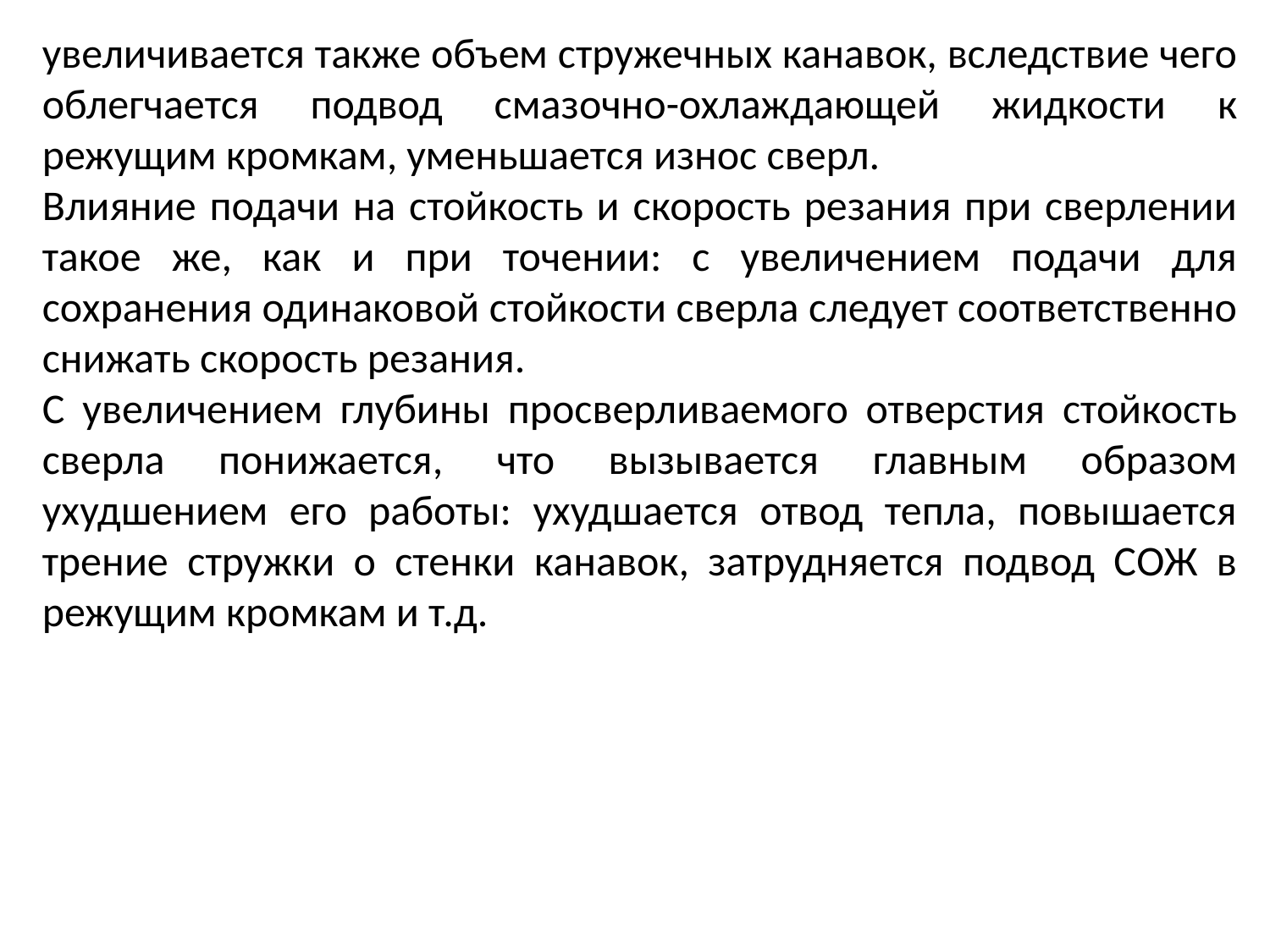

увеличивается также объем стружечных канавок, вследствие чего облегчается подвод смазочно-охлаждающей жидкости к режущим кромкам, уменьшается износ сверл.
Влияние подачи на стойкость и скорость резания при сверлении такое же, как и при точении: с увеличением подачи для сохранения одинаковой стойкости сверла следует соответственно снижать скорость резания.
С увеличением глубины просверливаемого отверстия стойкость сверла понижается, что вызывается главным образом ухудшением его работы: ухудшается отвод тепла, повышается трение стружки о стенки канавок, затрудняется подвод СОЖ в режущим кромкам и т.д.